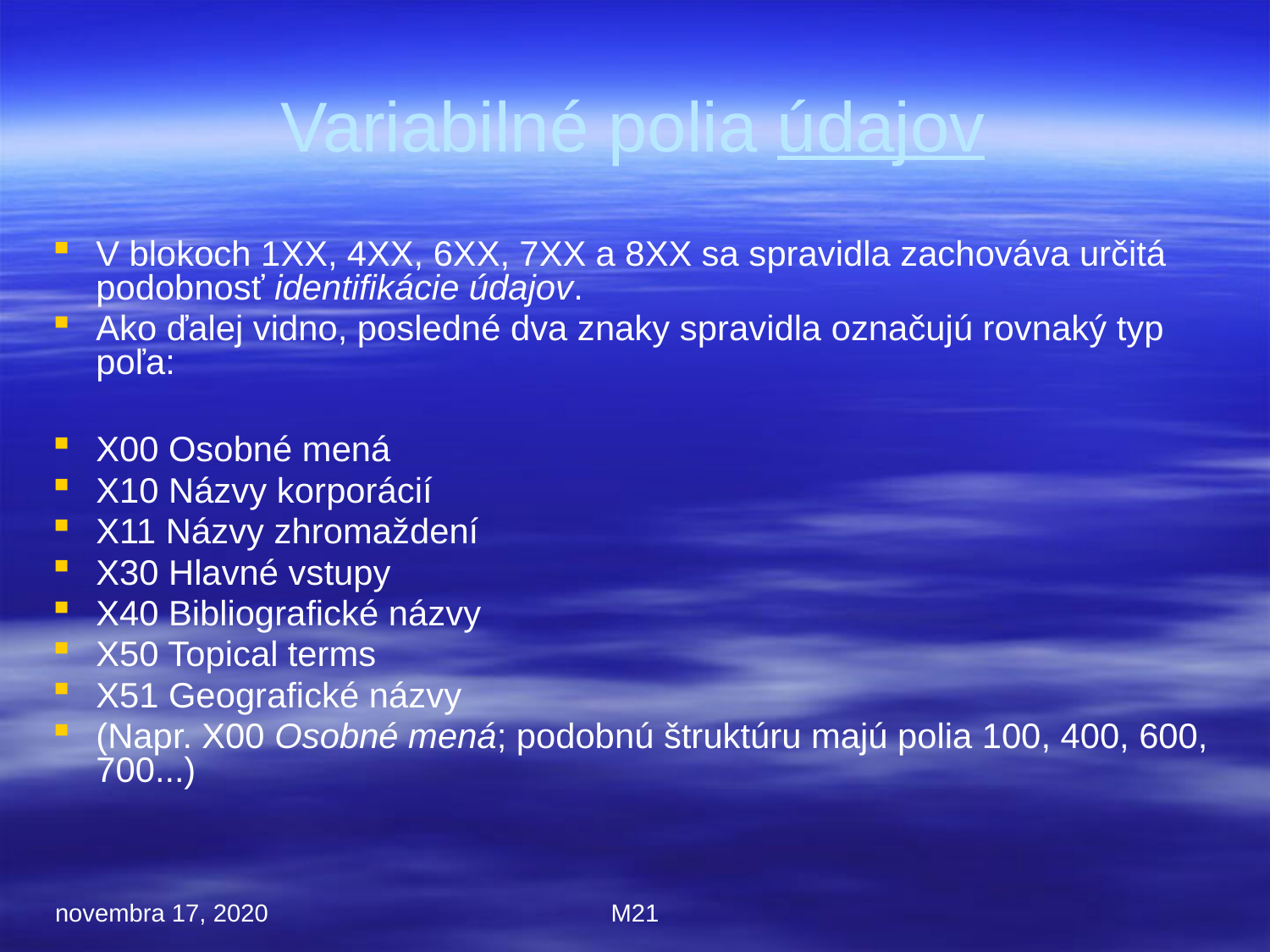

Variabilné polia údajov
V blokoch 1XX, 4XX, 6XX, 7XX a 8XX sa spravidla zachováva určitá podobnosť identifikácie údajov.
Ako ďalej vidno, posledné dva znaky spravidla označujú rovnaký typ poľa:

X00 Osobné mená
X10 Názvy korporácií
X11 Názvy zhromaždení
X30 Hlavné vstupy
X40 Bibliografické názvy
X50 Topical terms
X51 Geografické názvy
(Napr. X00 Osobné mená; podobnú štruktúru majú polia 100, 400, 600, 700...)
novembra 17, 2020
M21
25